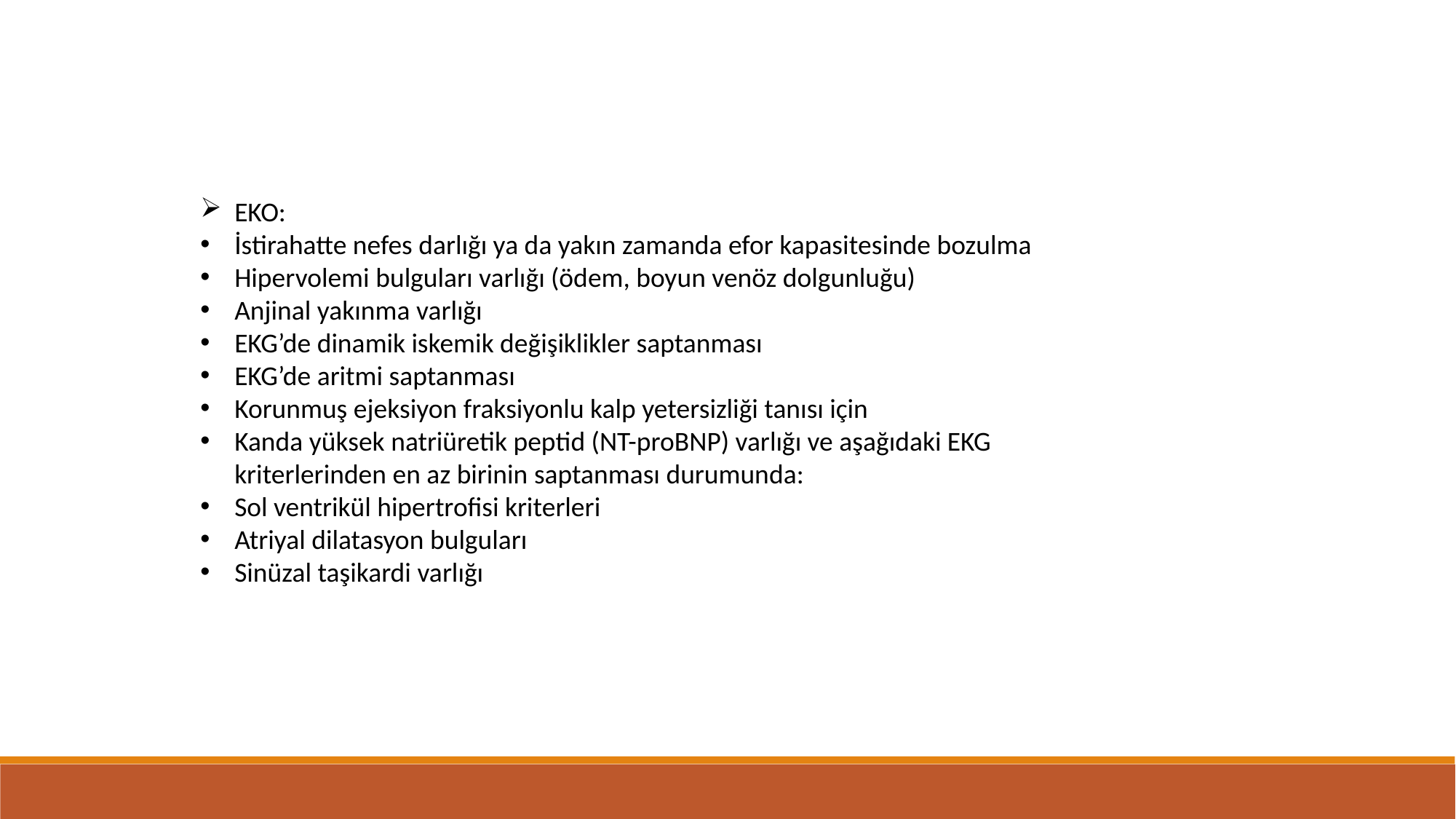

EKO:
İstirahatte nefes darlığı ya da yakın zamanda efor kapasitesinde bozulma
Hipervolemi bulguları varlığı (ödem, boyun venöz dolgunluğu)
Anjinal yakınma varlığı
EKG’de dinamik iskemik değişiklikler saptanması
EKG’de aritmi saptanması
Korunmuş ejeksiyon fraksiyonlu kalp yetersizliği tanısı için
Kanda yüksek natriüretik peptid (NT-proBNP) varlığı ve aşağıdaki EKG kriterlerinden en az birinin saptanması durumunda:
Sol ventrikül hipertrofisi kriterleri
Atriyal dilatasyon bulguları
Sinüzal taşikardi varlığı